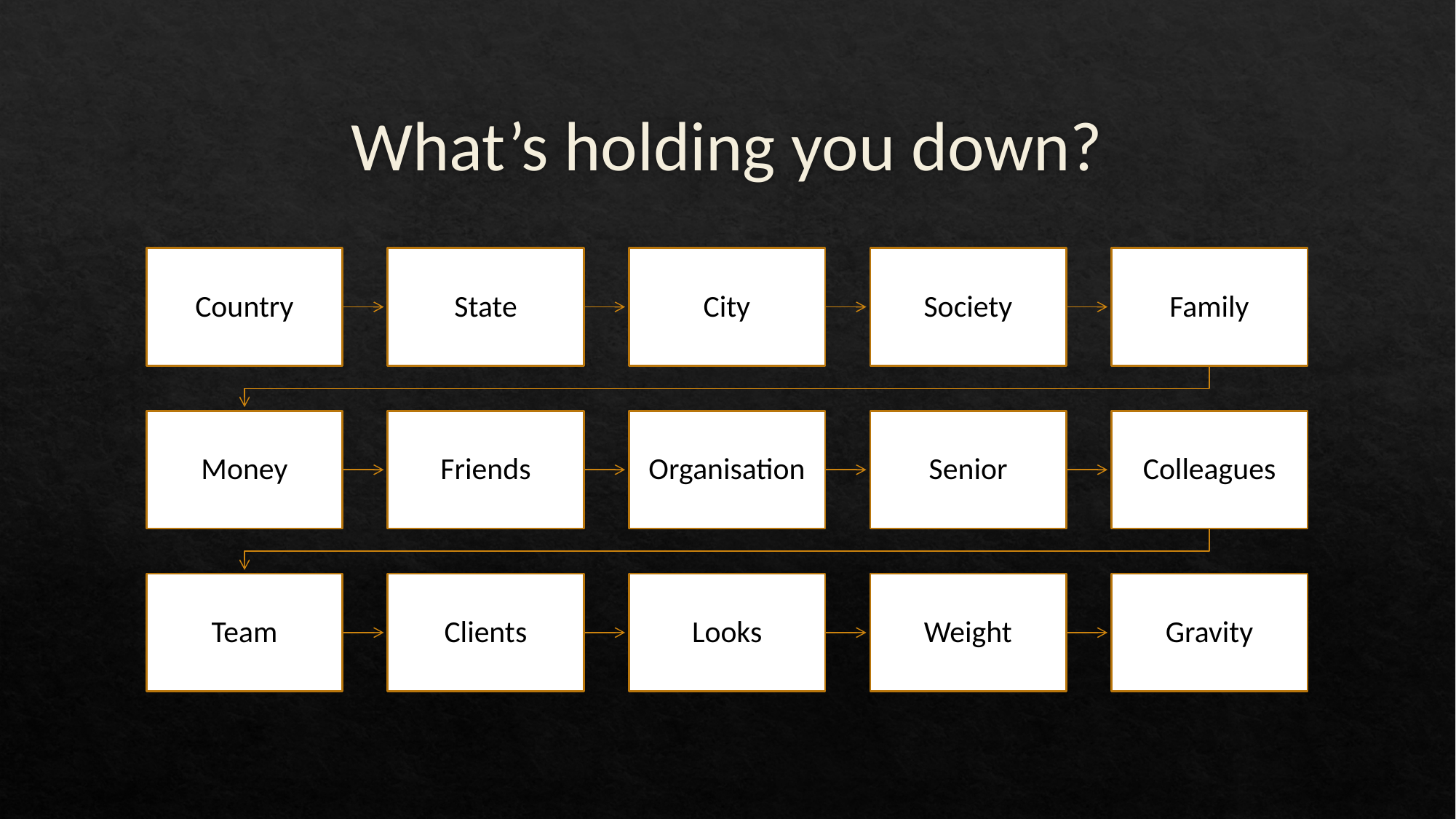

# What’s holding you down?

Country

State

City

Society

Family

Money

Friends

Organisation

Senior

Colleagues

Team

Clients

Looks

Weight
Gravity